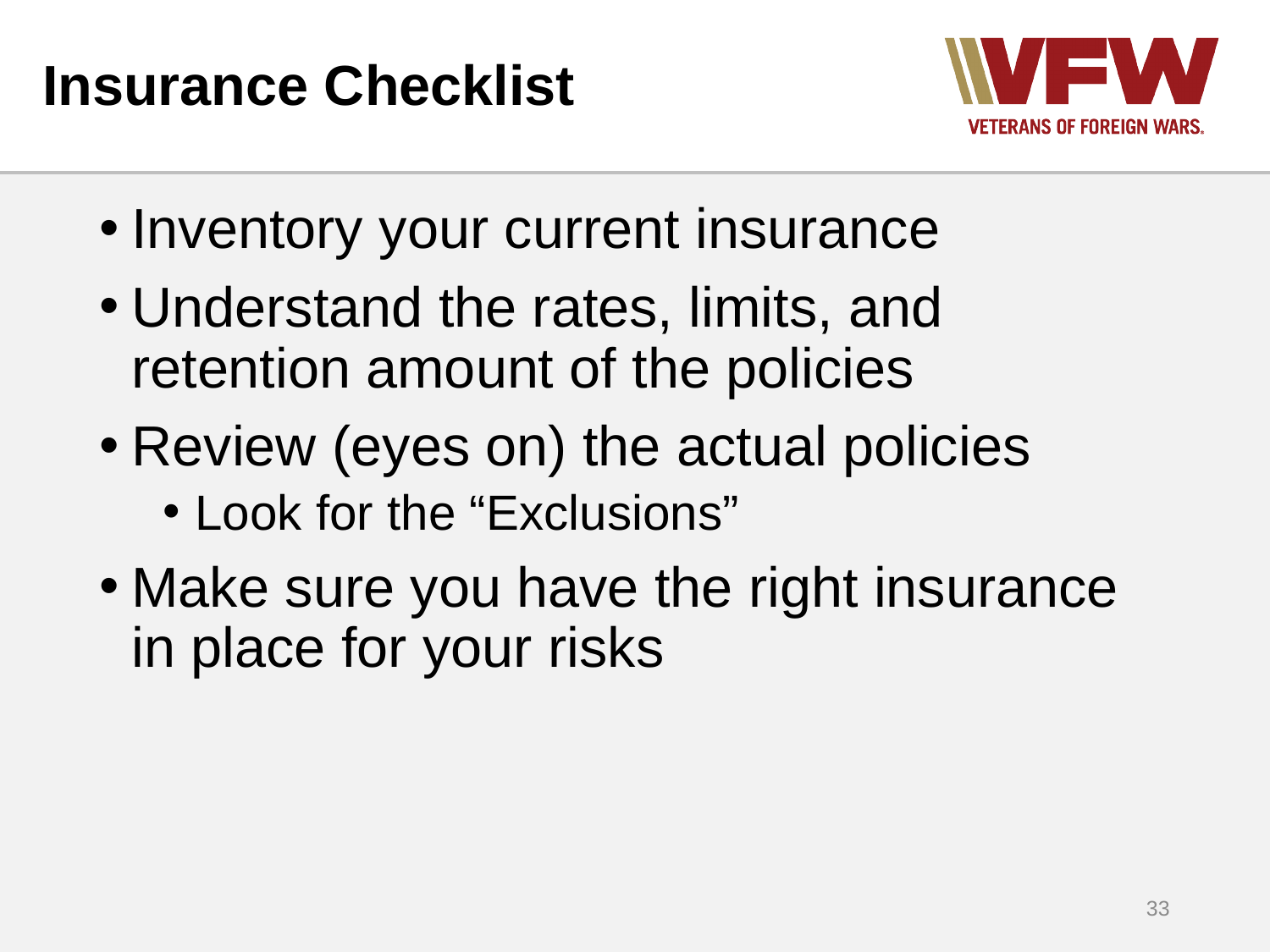

# Insurance Checklist
Inventory your current insurance
Understand the rates, limits, and retention amount of the policies
Review (eyes on) the actual policies
Look for the “Exclusions”
Make sure you have the right insurance in place for your risks
33